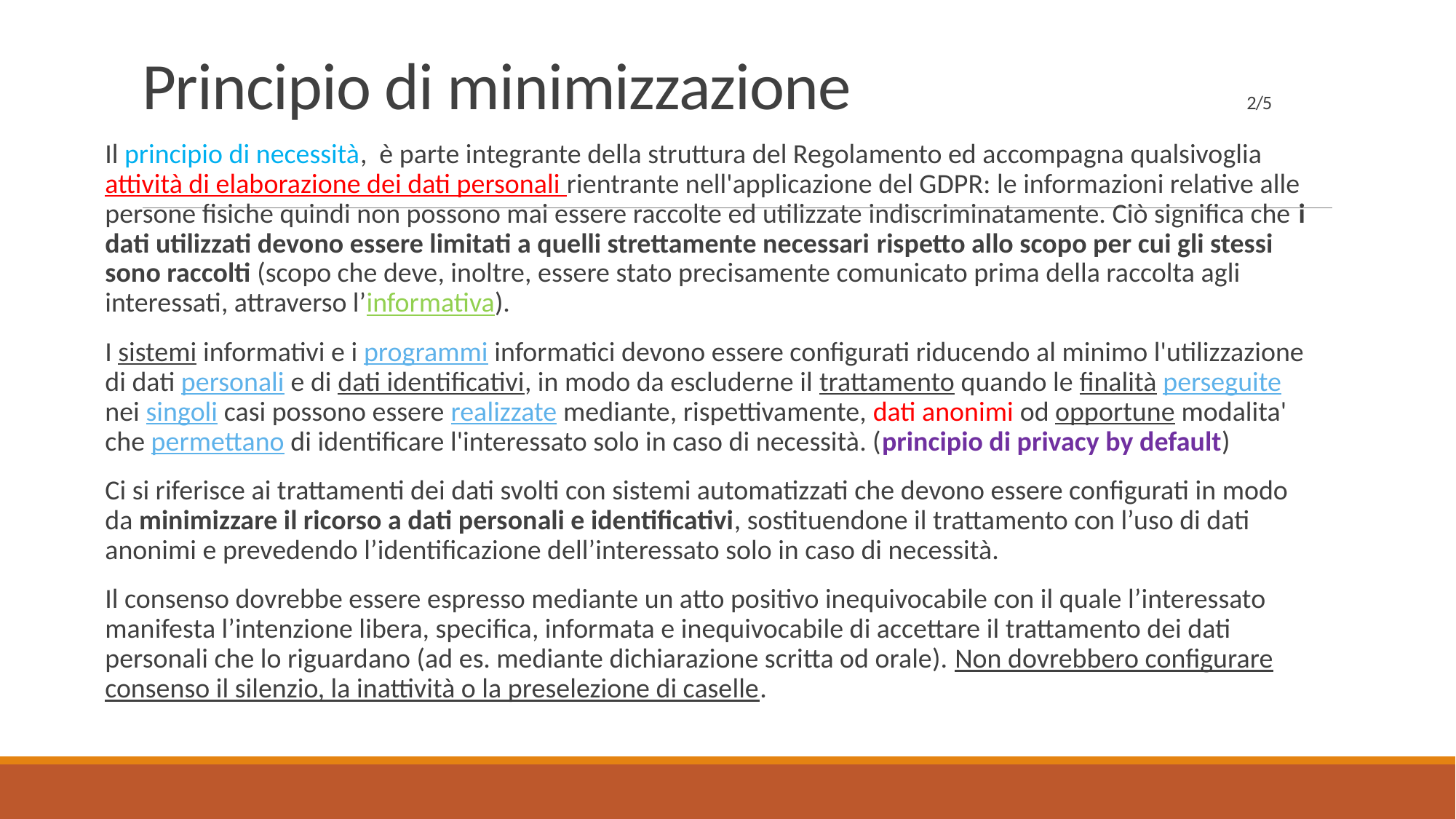

# Principio di minimizzazione                            2/5
Il principio di necessità,  è parte integrante della struttura del Regolamento ed accompagna qualsivoglia attività di elaborazione dei dati personali rientrante nell'applicazione del GDPR: le informazioni relative alle persone fisiche quindi non possono mai essere raccolte ed utilizzate indiscriminatamente. Ciò significa che i dati utilizzati devono essere limitati a quelli strettamente necessari rispetto allo scopo per cui gli stessi sono raccolti (scopo che deve, inoltre, essere stato precisamente comunicato prima della raccolta agli interessati, attraverso l’informativa).
I sistemi informativi e i programmi informatici devono essere configurati riducendo al minimo l'utilizzazione di dati personali e di dati identificativi, in modo da escluderne il trattamento quando le finalità perseguite nei singoli casi possono essere realizzate mediante, rispettivamente, dati anonimi od opportune modalita' che permettano di identificare l'interessato solo in caso di necessità. (principio di privacy by default)
Ci si riferisce ai trattamenti dei dati svolti con sistemi automatizzati che devono essere configurati in modo da minimizzare il ricorso a dati personali e identificativi, sostituendone il trattamento con l’uso di dati anonimi e prevedendo l’identificazione dell’interessato solo in caso di necessità.
Il consenso dovrebbe essere espresso mediante un atto positivo inequivocabile con il quale l’interessato manifesta l’intenzione libera, specifica, informata e inequivocabile di accettare il trattamento dei dati personali che lo riguardano (ad es. mediante dichiarazione scritta od orale). Non dovrebbero configurare consenso il silenzio, la inattività o la preselezione di caselle.